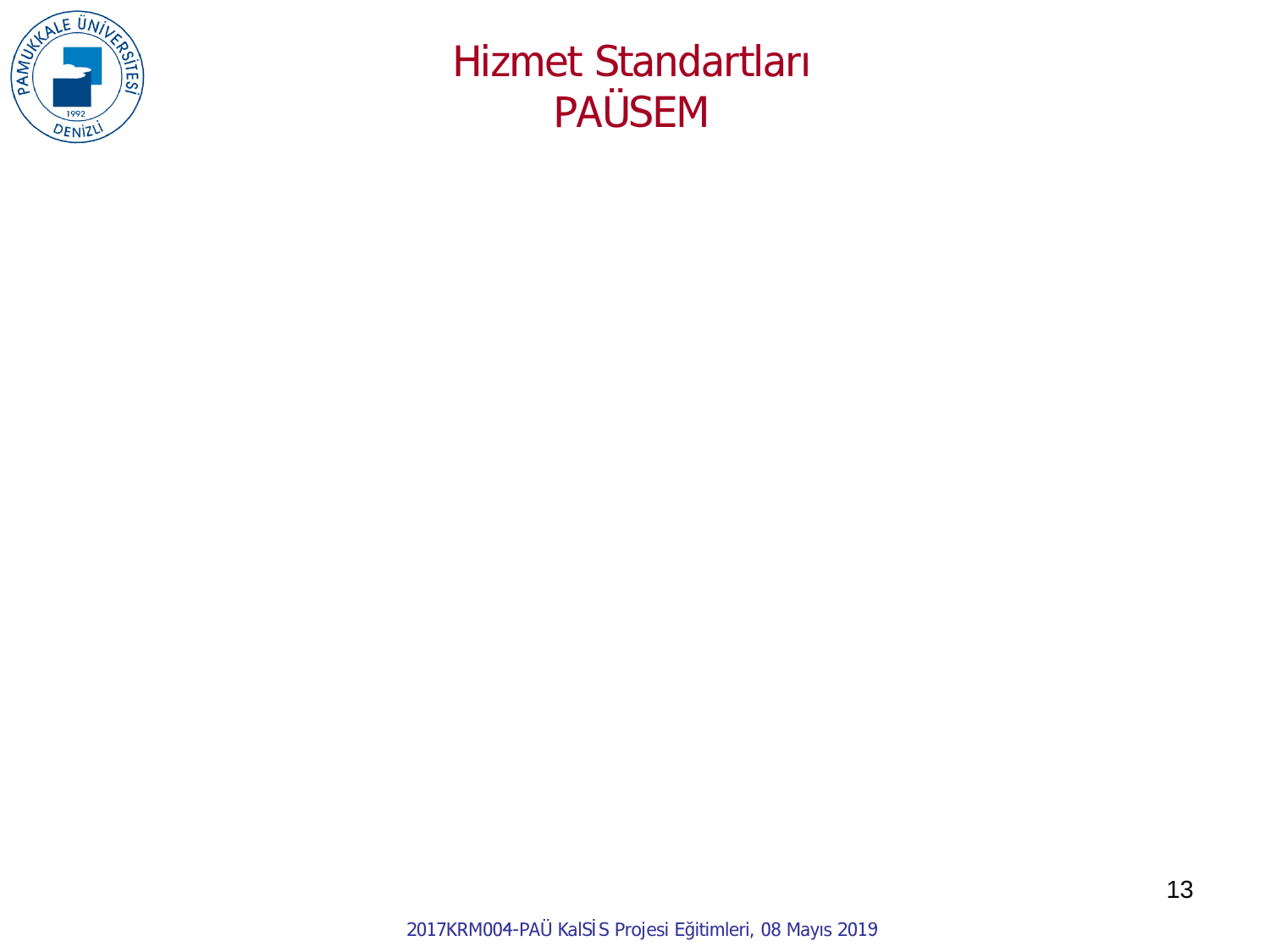

Hizmet Standartları
PAÜSEM
13
2017KRM004-PAÜ KalSİS Projesi Eğitimleri, 08 Mayıs 2019